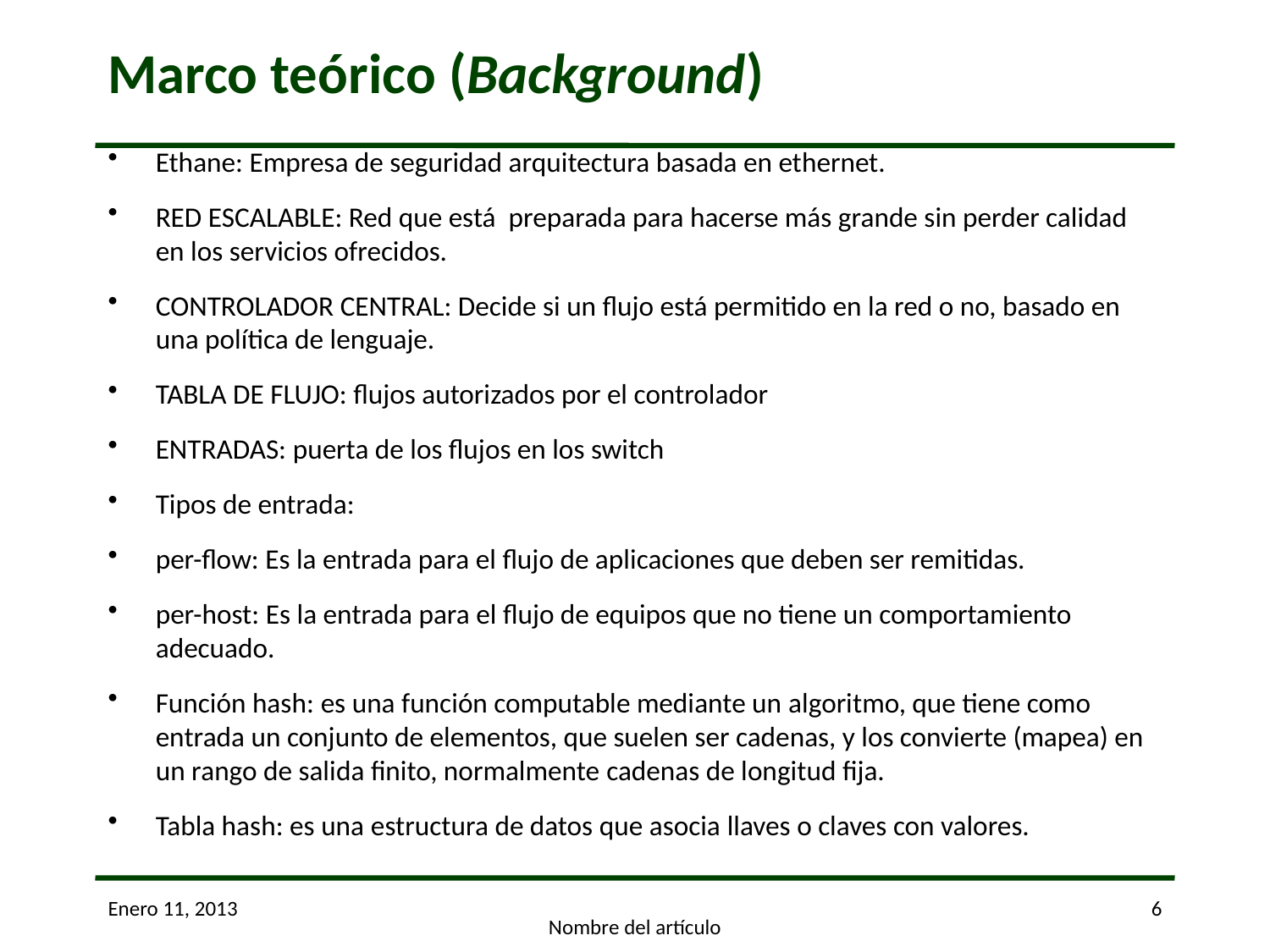

# Marco teórico (Background)
Ethane: Empresa de seguridad arquitectura basada en ethernet.
RED ESCALABLE: Red que está  preparada para hacerse más grande sin perder calidad en los servicios ofrecidos.
CONTROLADOR CENTRAL: Decide si un flujo está permitido en la red o no, basado en una política de lenguaje.
TABLA DE FLUJO: flujos autorizados por el controlador
ENTRADAS: puerta de los flujos en los switch
Tipos de entrada:
per-flow: Es la entrada para el flujo de aplicaciones que deben ser remitidas.
per-host: Es la entrada para el flujo de equipos que no tiene un comportamiento adecuado.
Función hash: es una función computable mediante un algoritmo, que tiene como entrada un conjunto de elementos, que suelen ser cadenas, y los convierte (mapea) en un rango de salida finito, normalmente cadenas de longitud fija.
Tabla hash: es una estructura de datos que asocia llaves o claves con valores.
Enero 11, 2013
6
Nombre del artículo